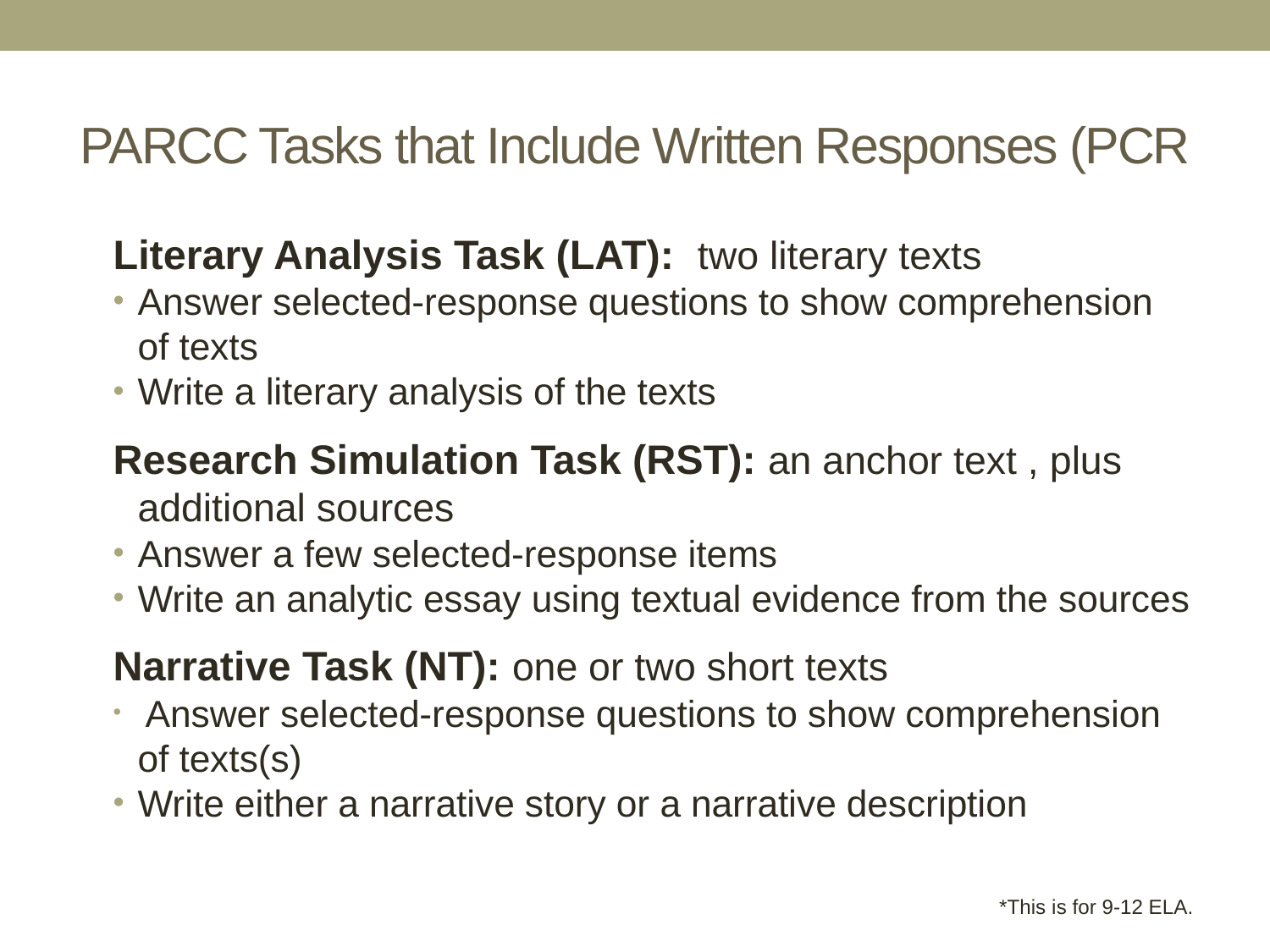

# PARCC Tasks that Include Written Responses (PCR
Literary Analysis Task (LAT):  two literary texts
Answer selected-response questions to show comprehension of texts
Write a literary analysis of the texts
Research Simulation Task (RST): an anchor text , plus additional sources
Answer a few selected-response items
Write an analytic essay using textual evidence from the sources
Narrative Task (NT): one or two short texts
 Answer selected-response questions to show comprehension of texts(s)
Write either a narrative story or a narrative description

*This is for 9-12 ELA.